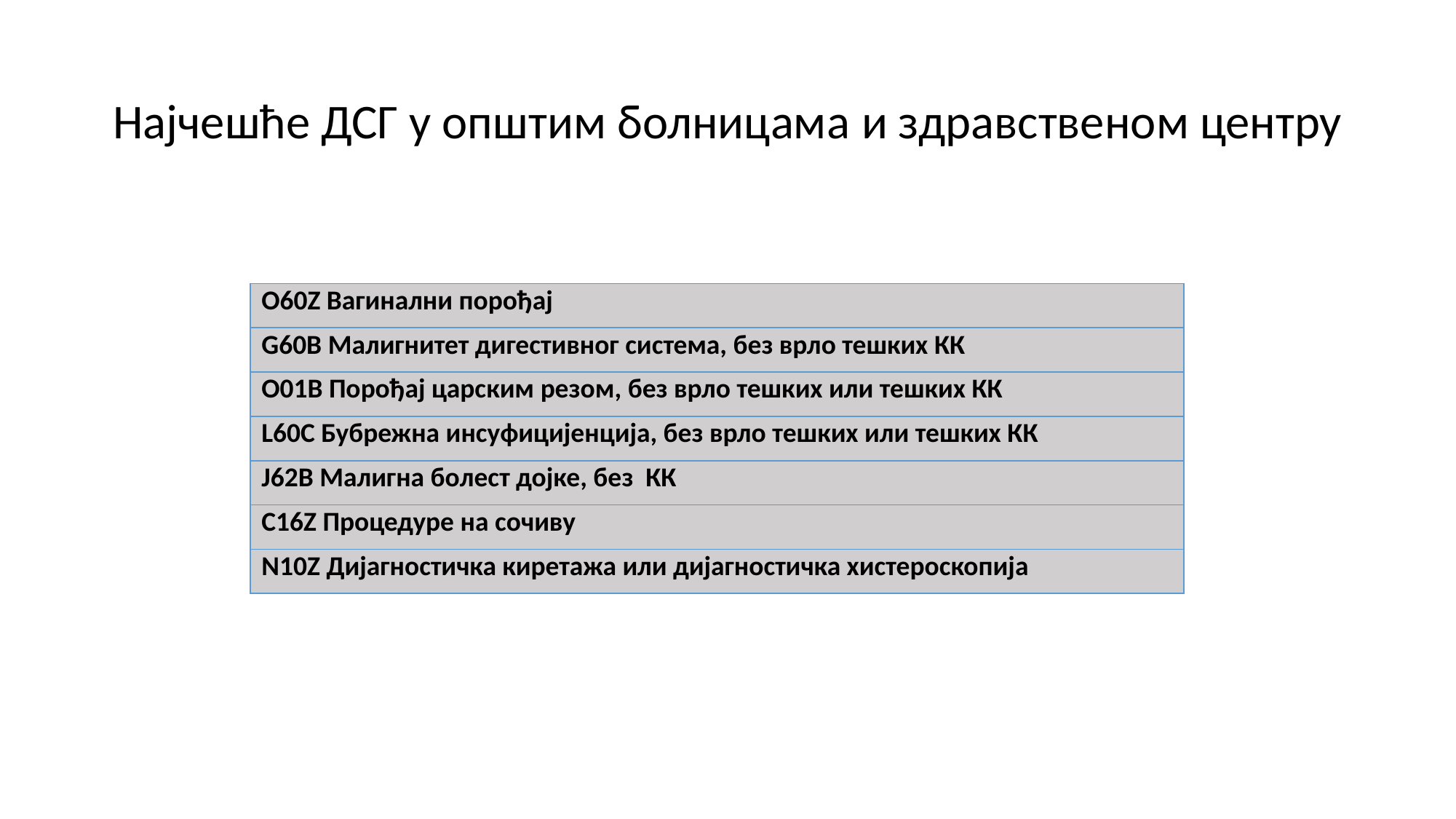

# Најчешће ДСГ у општим болницама и здравственом центру
| O60Z Вагинални порођај |
| --- |
| G60B Малигнитет дигестивног система, без врло тешких КК |
| O01B Порођај царским резом, без врло тешких или тешких КК |
| L60C Бубрежна инсуфицијенција, без врло тешких или тешких КК |
| J62B Малигна болест дојке, без КК |
| C16Z Процедуре на сочиву |
| N10Z Дијагностичка киретажа или дијагностичка хистероскопија |